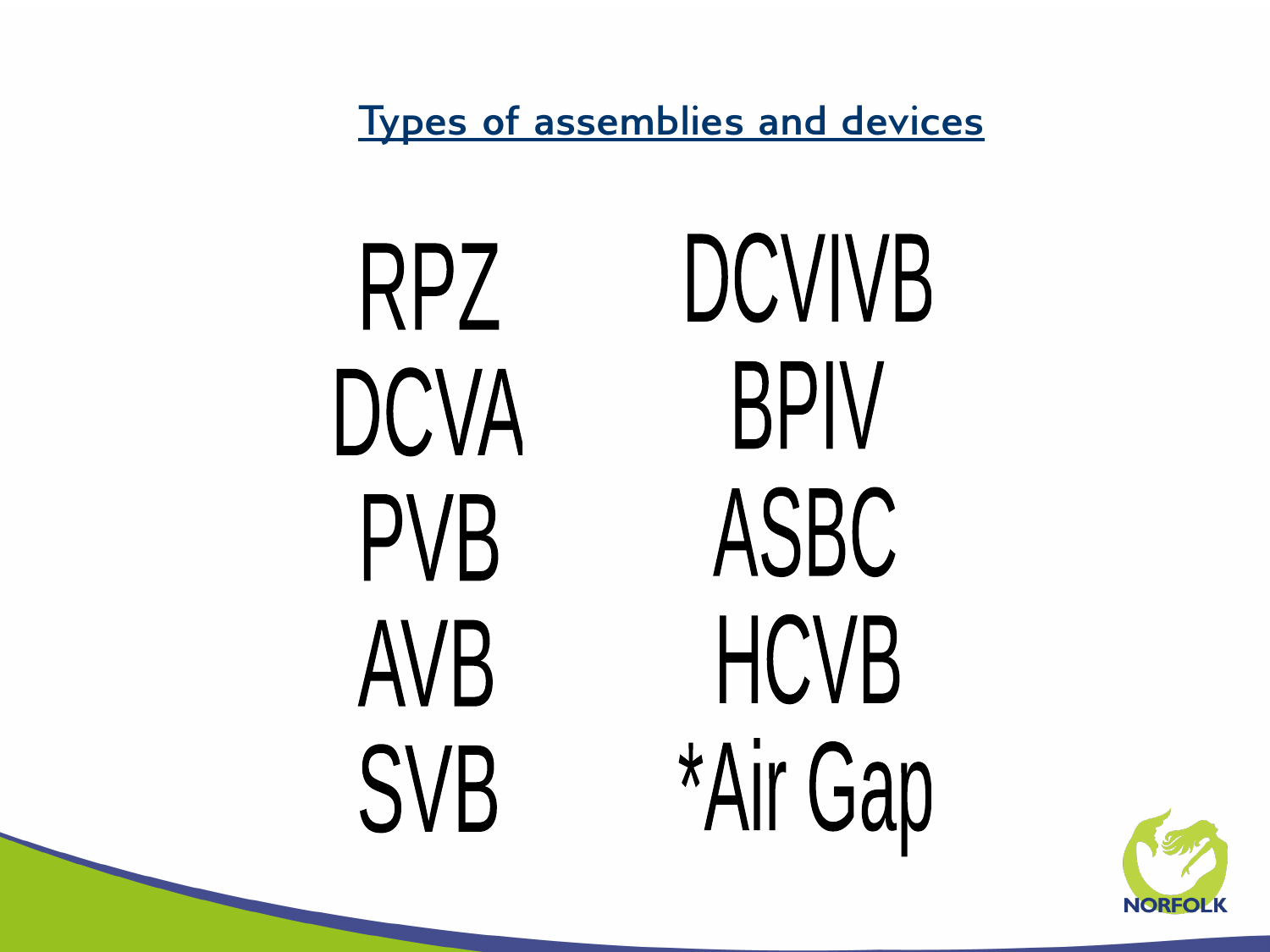

# Types of assemblies and devices
DCVIVB
BPIV
ASBC
HCVB
*Air Gap
RPZ
DCVA
PVB
AVB
SVB